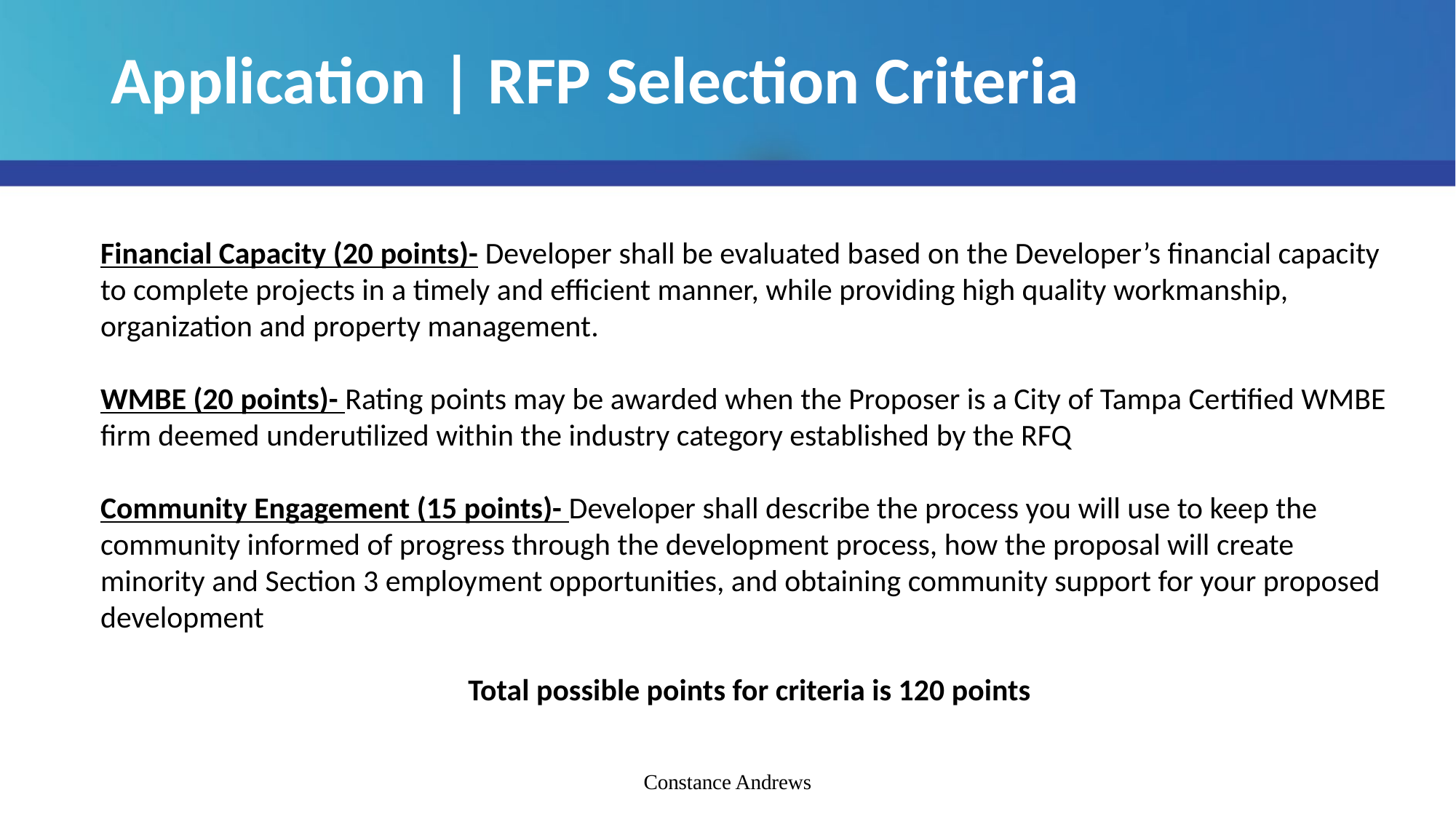

# Application | RFP Selection Criteria

Financial Capacity (20 points)- Developer shall be evaluated based on the Developer’s financial capacity to complete projects in a timely and efficient manner, while providing high quality workmanship, organization and property management.

WMBE (20 points)- Rating points may be awarded when the Proposer is a City of Tampa Certified WMBE firm deemed underutilized within the industry category established by the RFQ

Community Engagement (15 points)- Developer shall describe the process you will use to keep the community informed of progress through the development process, how the proposal will create minority and Section 3 employment opportunities, and obtaining community support for your proposed development

Total possible points for criteria is 120 points
Constance Andrews